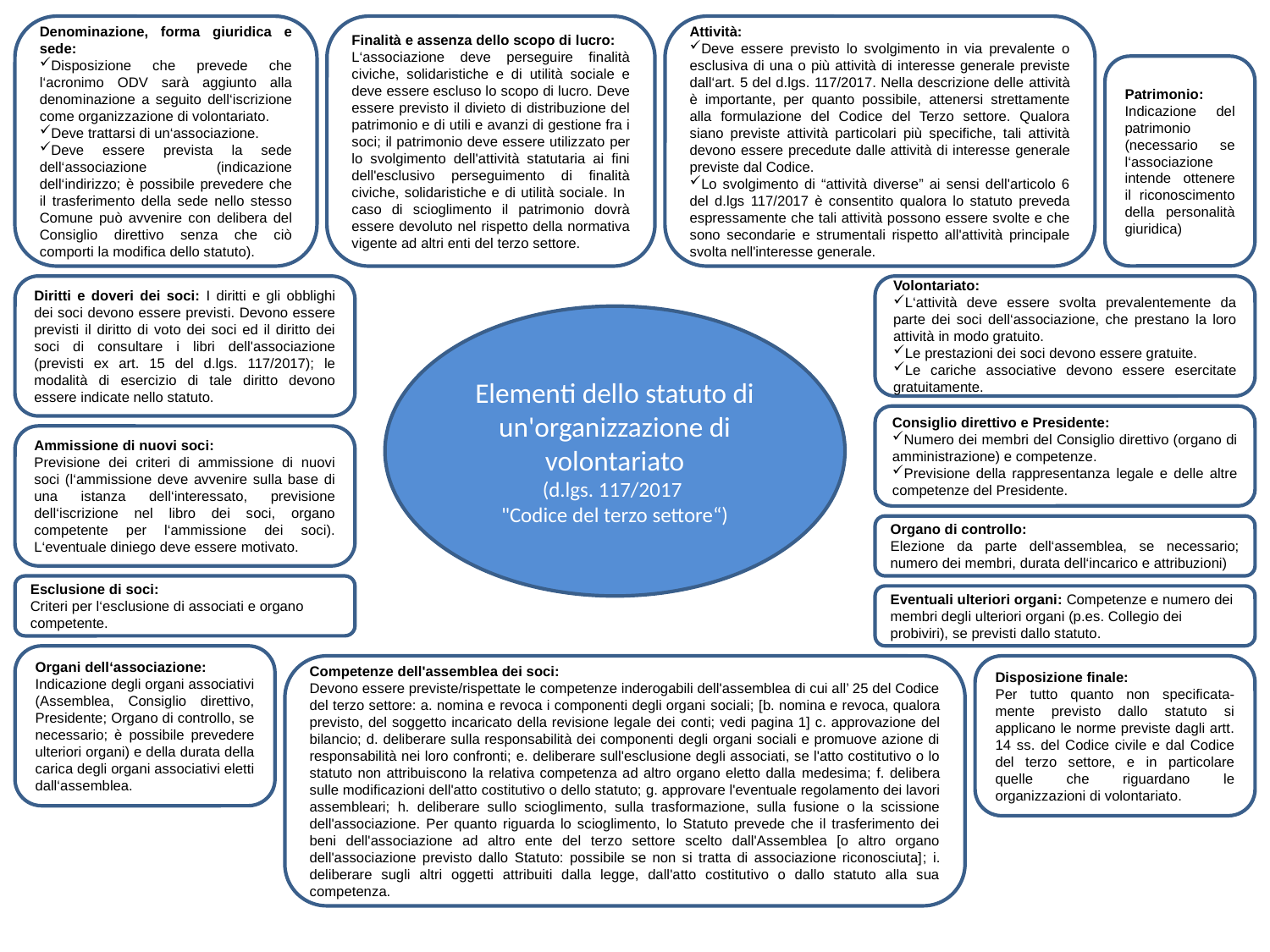

Denominazione, forma giuridica e sede:
Disposizione che prevede che l‘acronimo ODV sarà aggiunto alla denominazione a seguito dell‘iscrizione come organizzazione di volontariato.
Deve trattarsi di un‘associazione.
Deve essere prevista la sede dell‘associazione (indicazione dell‘indirizzo; è possibile prevedere che il trasferimento della sede nello stesso Comune può avvenire con delibera del Consiglio direttivo senza che ciò comporti la modifica dello statuto).
Finalità e assenza dello scopo di lucro:
L‘associazione deve perseguire finalità civiche, solidaristiche e di utilità sociale e deve essere escluso lo scopo di lucro. Deve essere previsto il divieto di distribuzione del patrimonio e di utili e avanzi di gestione fra i soci; il patrimonio deve essere utilizzato per lo svolgimento dell'attività statutaria ai fini dell'esclusivo perseguimento di finalità civiche, solidaristiche e di utilità sociale. In  caso di scioglimento il patrimonio dovrà essere devoluto nel rispetto della normativa vigente ad altri enti del terzo settore.
Attività:
Deve essere previsto lo svolgimento in via prevalente o esclusiva di una o più attività di interesse generale previste dall‘art. 5 del d.lgs. 117/2017. Nella descrizione delle attività è importante, per quanto possibile, attenersi strettamente alla formulazione del Codice del Terzo settore. Qualora siano previste attività particolari più specifiche, tali attività devono essere precedute dalle attività di interesse generale previste dal Codice.
Lo svolgimento di “attività diverse” ai sensi dell'articolo 6 del d.lgs 117/2017 è consentito qualora lo statuto preveda espressamente che tali attività possono essere svolte e che sono secondarie e strumentali rispetto all'attività principale svolta nell'interesse generale.
Patrimonio:
Indicazione del patrimonio (necessario se l‘associazione intende ottenere il riconoscimento della personalità giuridica)
Diritti e doveri dei soci: I diritti e gli obblighi dei soci devono essere previsti. Devono essere previsti il diritto di voto dei soci ed il diritto dei soci di consultare i libri dell'associazione (previsti ex art. 15 del d.lgs. 117/2017); le modalità di esercizio di tale diritto devono essere indicate nello statuto.
Volontariato:
L‘attività deve essere svolta prevalentemente da parte dei soci dell‘associazione, che prestano la loro attività in modo gratuito.
Le prestazioni dei soci devono essere gratuite.
Le cariche associative devono essere esercitate gratuitamente.
Elementi dello statuto di un'organizzazione di volontariato
(d.lgs. 117/2017
"Codice del terzo settore“)
Consiglio direttivo e Presidente:
Numero dei membri del Consiglio direttivo (organo di amministrazione) e competenze.
Previsione della rappresentanza legale e delle altre competenze del Presidente.
Ammissione di nuovi soci:
Previsione dei criteri di ammissione di nuovi soci (l‘ammissione deve avvenire sulla base di una istanza dell‘interessato, previsione dell‘iscrizione nel libro dei soci, organo competente per l‘ammissione dei soci). L‘eventuale diniego deve essere motivato.
Organo di controllo:
Elezione da parte dell‘assemblea, se necessario; numero dei membri, durata dell‘incarico e attribuzioni)
Esclusione di soci:
Criteri per l‘esclusione di associati e organo competente.
Eventuali ulteriori organi: Competenze e numero dei membri degli ulteriori organi (p.es. Collegio dei probiviri), se previsti dallo statuto.
Organi dell‘associazione:
Indicazione degli organi associativi (Assemblea, Consiglio direttivo, Presidente; Organo di controllo, se necessario; è possibile prevedere ulteriori organi) e della durata della carica degli organi associativi eletti dall‘assemblea.
Competenze dell'assemblea dei soci:
Devono essere previste/rispettate le competenze inderogabili dell'assemblea di cui all’ 25 del Codice del terzo settore: a. nomina e revoca i componenti degli organi sociali; [b. nomina e revoca, qualora previsto, del soggetto incaricato della revisione legale dei conti; vedi pagina 1] c. approvazione del bilancio; d. deliberare sulla responsabilità dei componenti degli organi sociali e promuove azione di responsabilità nei loro confronti; e. deliberare sull'esclusione degli associati, se l'atto costitutivo o lo statuto non attribuiscono la relativa competenza ad altro organo eletto dalla medesima; f. delibera sulle modificazioni dell'atto costitutivo o dello statuto; g. approvare l'eventuale regolamento dei lavori assembleari; h. deliberare sullo scioglimento, sulla trasformazione, sulla fusione o la scissione dell'associazione. Per quanto riguarda lo scioglimento, lo Statuto prevede che il trasferimento dei beni dell'associazione ad altro ente del terzo settore scelto dall'Assemblea [o altro organo dell'associazione previsto dallo Statuto: possibile se non si tratta di associazione riconosciuta]; i. deliberare sugli altri oggetti attribuiti dalla legge, dall'atto costitutivo o dallo statuto alla sua competenza.
Disposizione finale:
Per tutto quanto non specificata-mente previsto dallo statuto si applicano le norme previste dagli artt. 14 ss. del Codice civile e dal Codice del terzo settore, e in particolare quelle che riguardano le organizzazioni di volontariato.